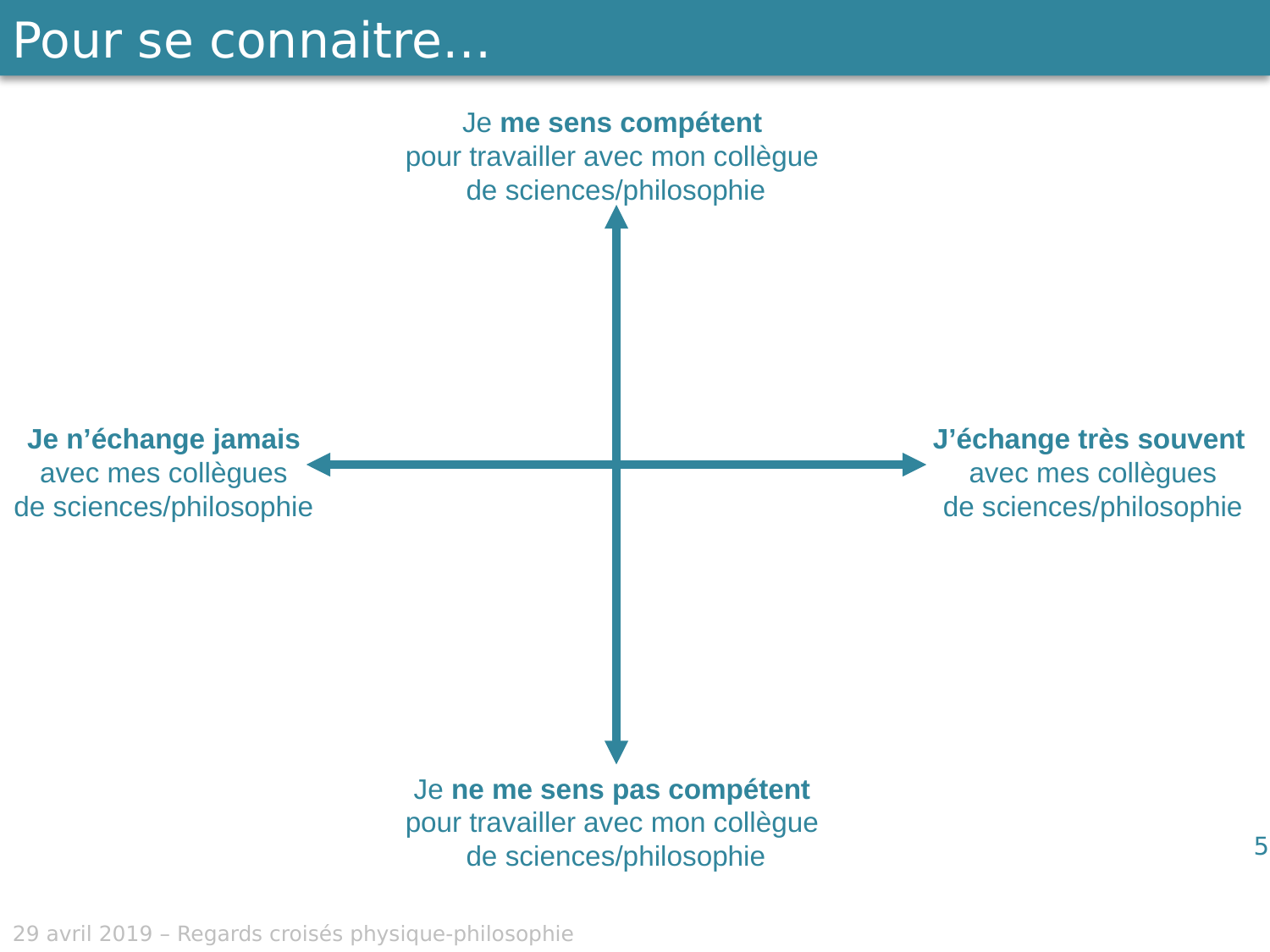

Pour se connaitre…
#
Je me sens compétent
pour travailler avec mon collègue
de sciences/philosophie
Je n’échange jamais
avec mes collègues
de sciences/philosophie
J’échange très souvent
avec mes collègues
de sciences/philosophie
Je ne me sens pas compétent
pour travailler avec mon collègue
de sciences/philosophie
5